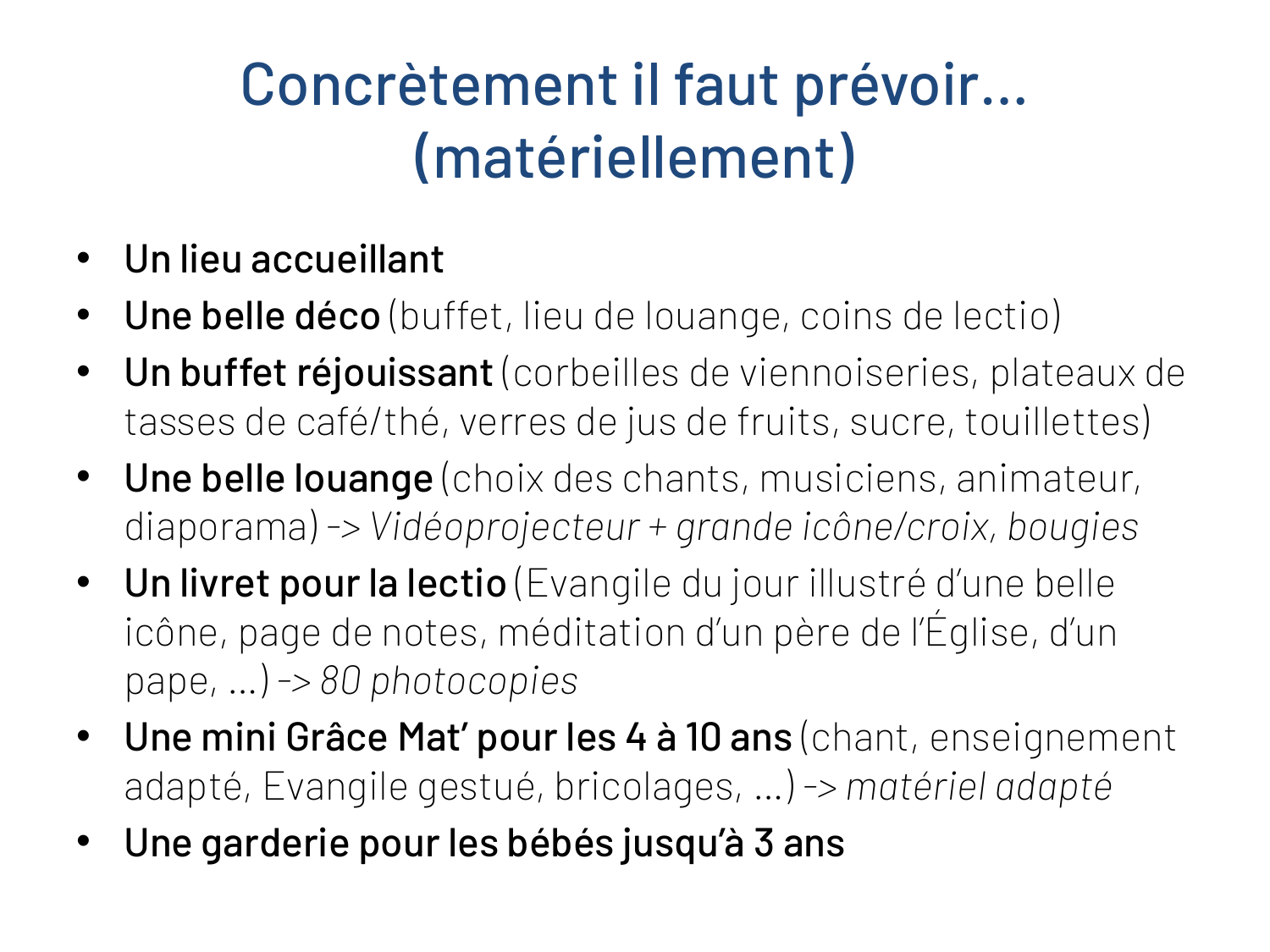

# Concrètement il faut prévoir… (matériellement)
Un lieu accueillant
Une belle déco (buffet, lieu de louange, coins de lectio)
Un buffet réjouissant (corbeilles de viennoiseries, plateaux de tasses de café/thé, verres de jus de fruits, sucre, touillettes)
Une belle louange (choix des chants, musiciens, animateur, diaporama) -> Vidéoprojecteur + grande icône/croix, bougies
Un livret pour la lectio (Evangile du jour illustré d’une belle icône, page de notes, méditation d’un père de l’Église, d’un pape, …) -> 80 photocopies
Une mini Grâce Mat’ pour les 4 à 10 ans (chant, enseignement adapté, Evangile gestué, bricolages, …) -> matériel adapté
Une garderie pour les bébés jusqu’à 3 ans